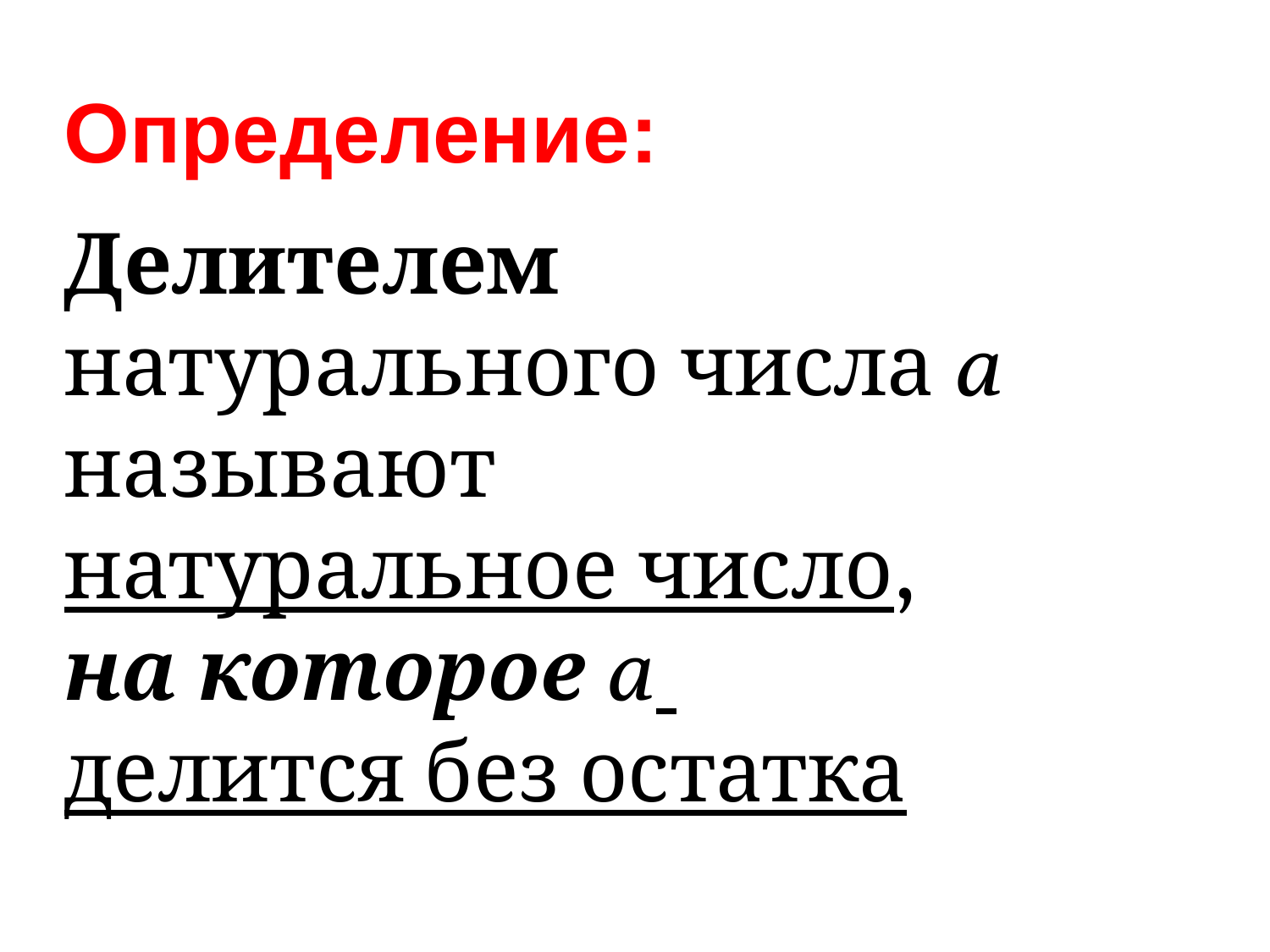

Определение:
Делителем
натурального числа a называют
натуральное число,
на которое a
делится без остатка